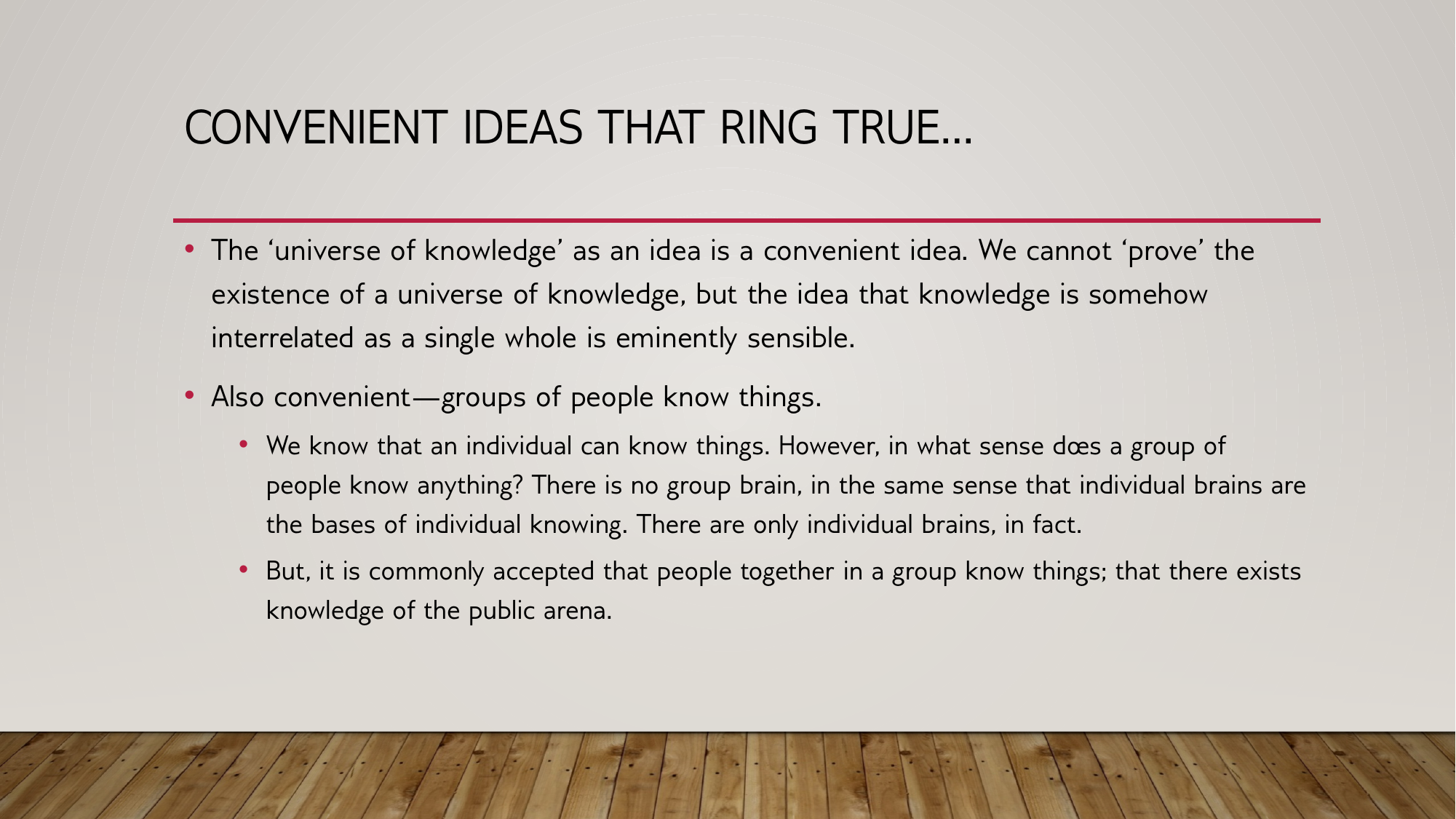

# convenient ideas that ring true…
The ‘universe of knowledge’ as an idea is a convenient idea. We cannot ‘prove’ the existence of a universe of knowledge, but the idea that knowledge is somehow interrelated as a single whole is eminently sensible.
Also convenient—groups of people know things.
We know that an individual can know things. However, in what sense does a group of people know anything? There is no group brain, in the same sense that individual brains are the bases of individual knowing. There are only individual brains, in fact.
But, it is commonly accepted that people together in a group know things; that there exists knowledge of the public arena.